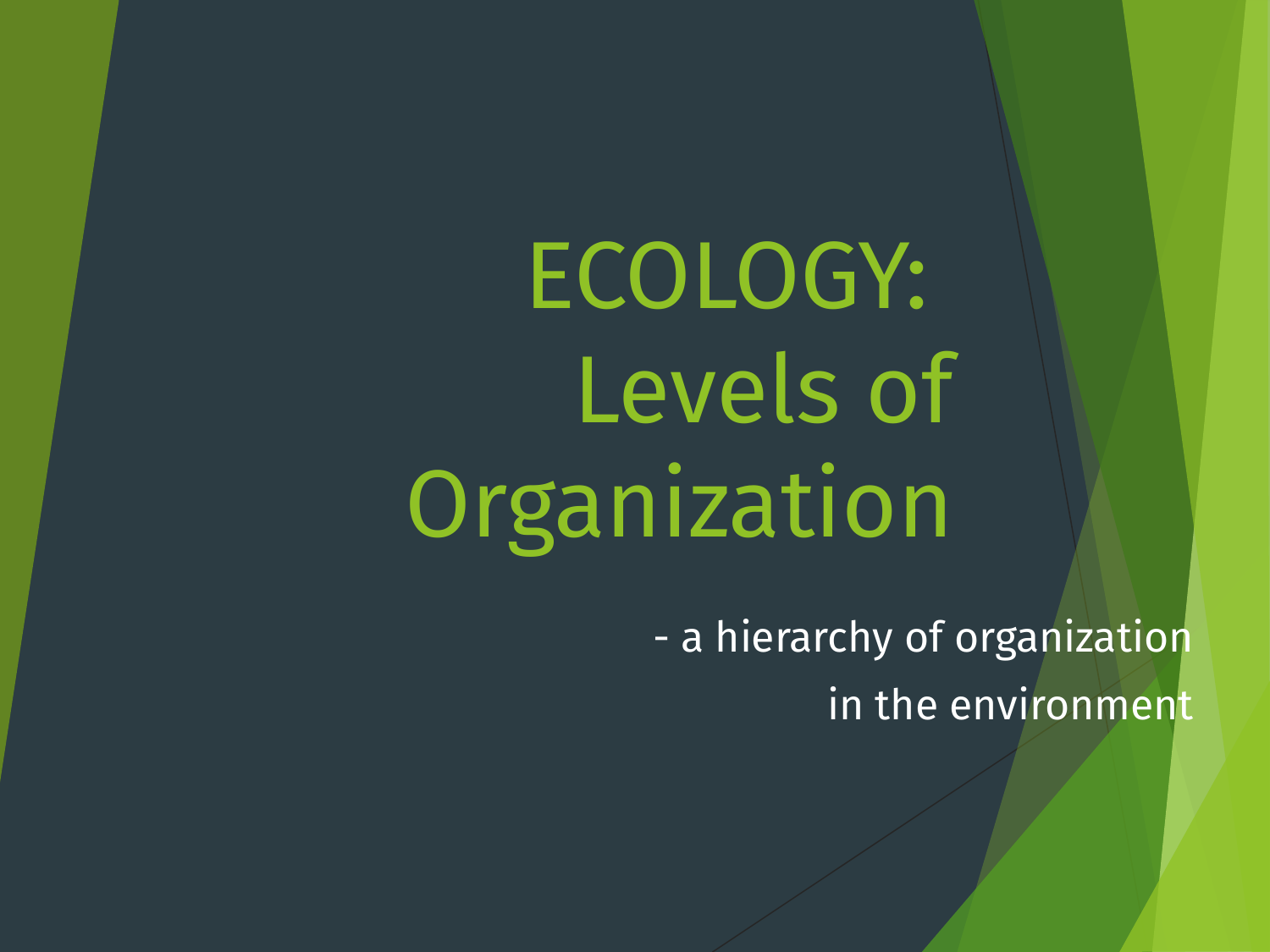

# ECOLOGY: Levels of Organization
- a hierarchy of organization
 in the environment